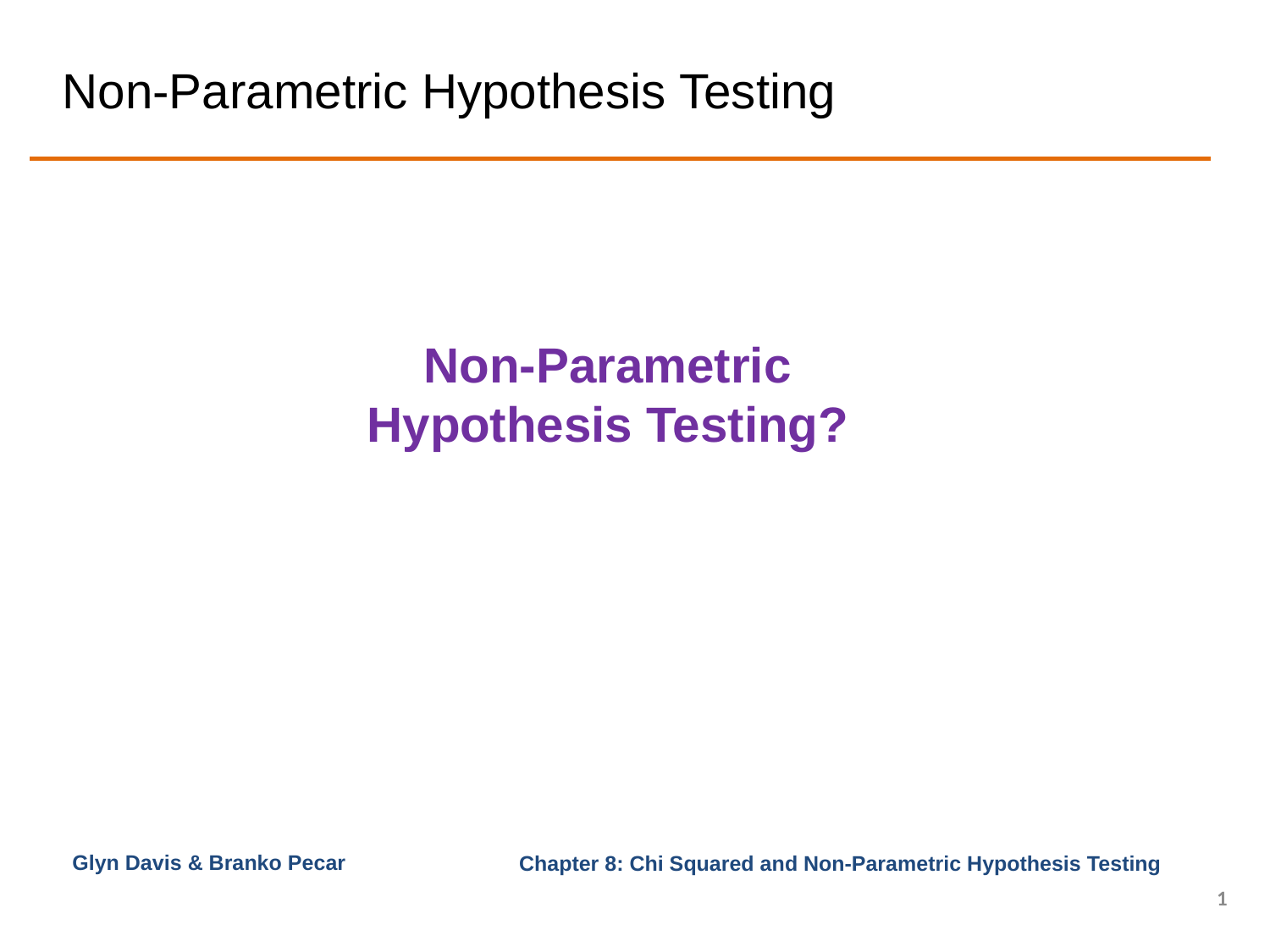

# Non-Parametric Hypothesis Testing
Non-Parametric Hypothesis Testing?
Glyn Davis & Branko Pecar
1